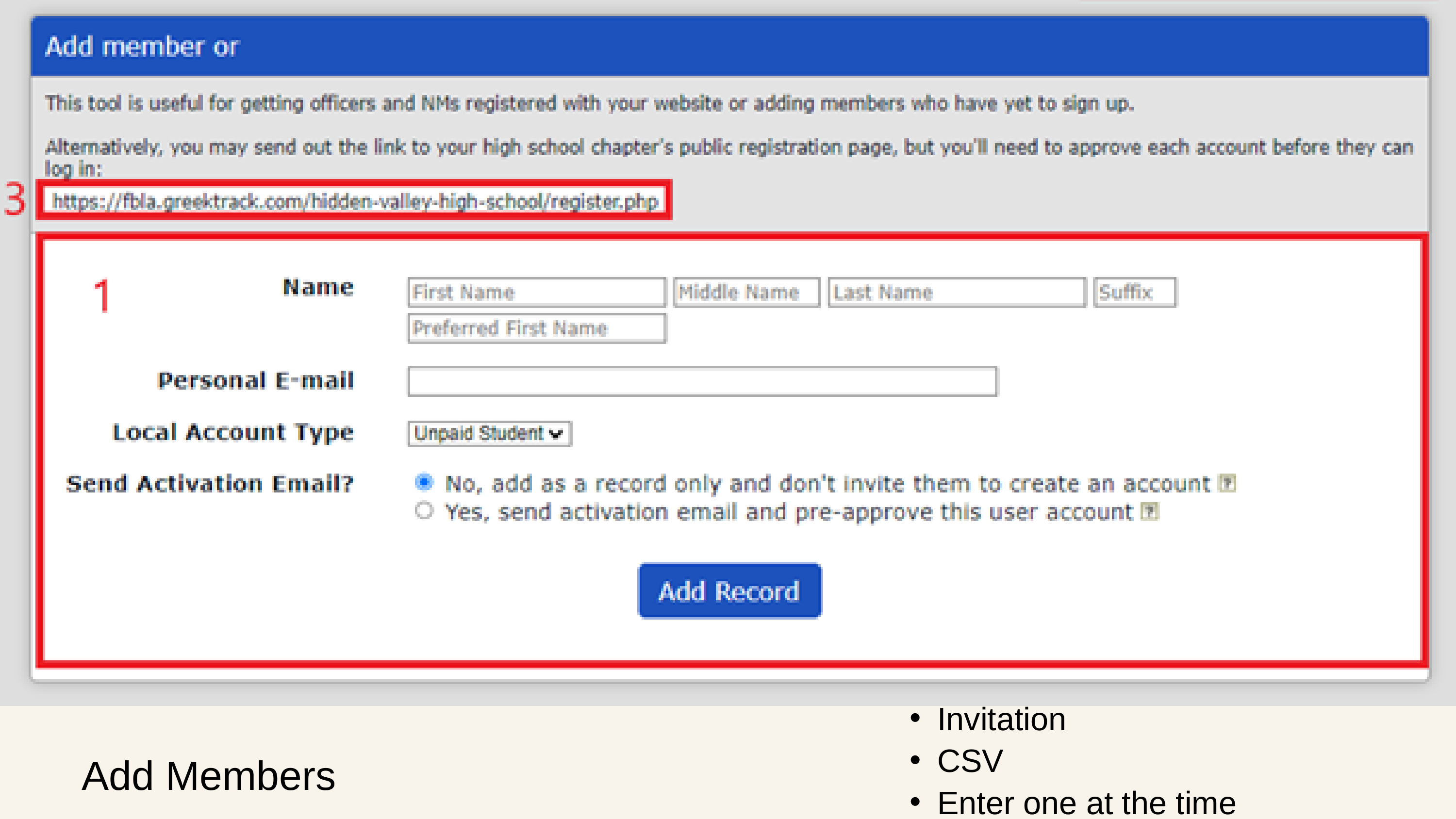

Invitation
CSV
Enter one at the time
Add Members